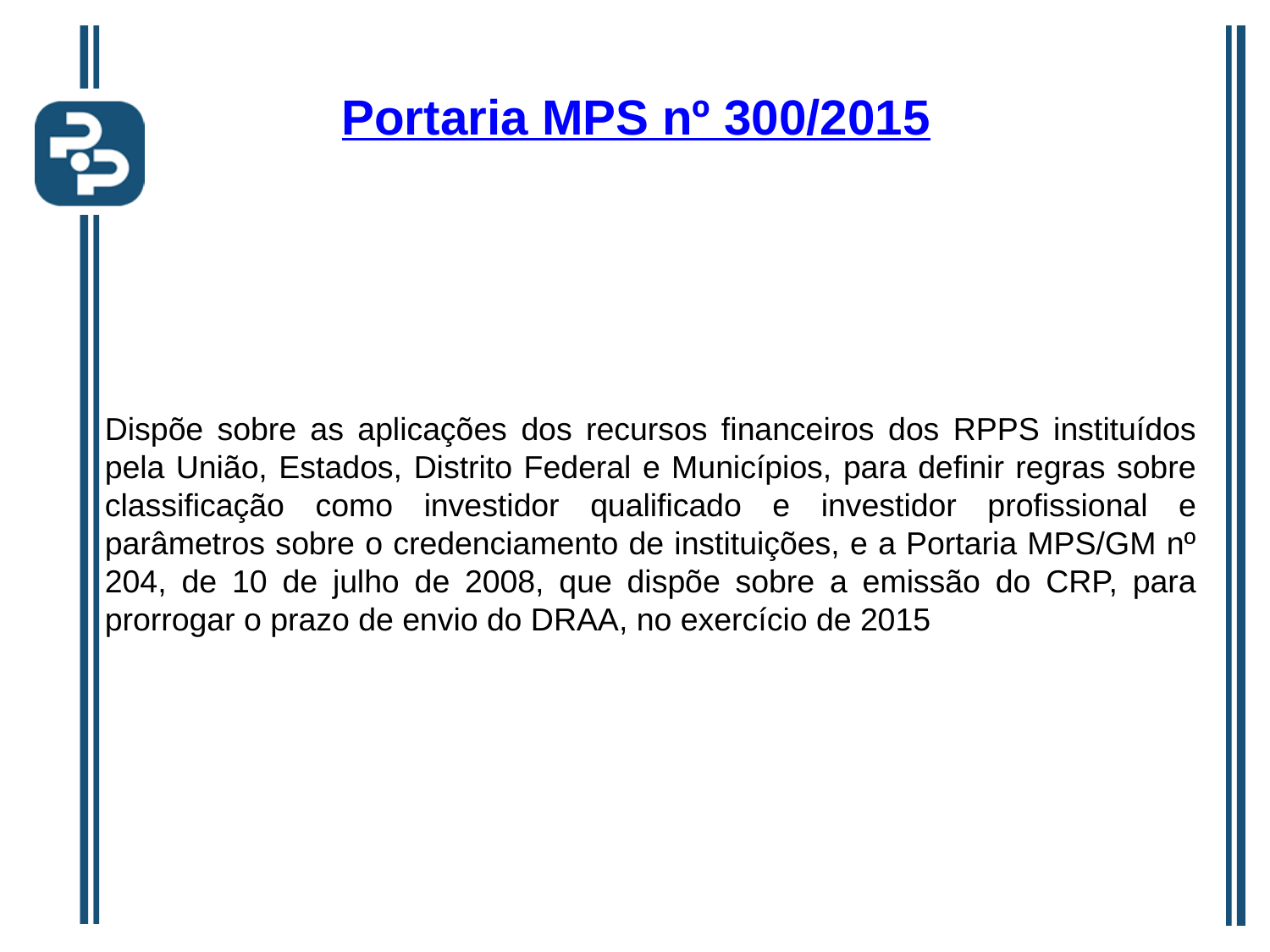

# Portaria MPS nº 300/2015
Dispõe sobre as aplicações dos recursos financeiros dos RPPS instituídos pela União, Estados, Distrito Federal e Municípios, para definir regras sobre classificação como investidor qualificado e investidor profissional e parâmetros sobre o credenciamento de instituições, e a Portaria MPS/GM nº 204, de 10 de julho de 2008, que dispõe sobre a emissão do CRP, para prorrogar o prazo de envio do DRAA, no exercício de 2015